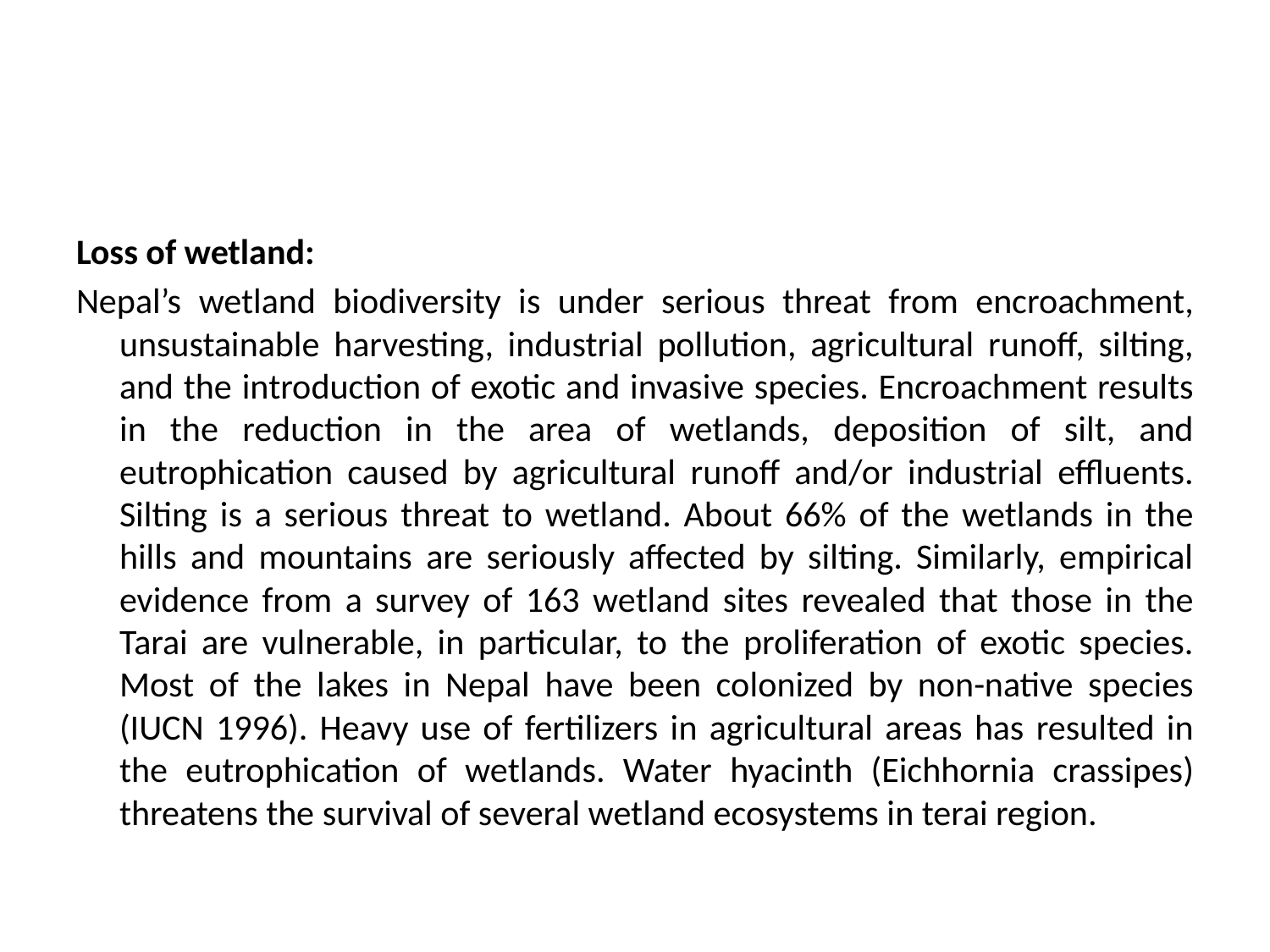

#
Loss of wetland:
Nepal’s wetland biodiversity is under serious threat from encroachment, unsustainable harvesting, industrial pollution, agricultural runoff, silting, and the introduction of exotic and invasive species. Encroachment results in the reduction in the area of wetlands, deposition of silt, and eutrophication caused by agricultural runoff and/or industrial effluents. Silting is a serious threat to wetland. About 66% of the wetlands in the hills and mountains are seriously affected by silting. Similarly, empirical evidence from a survey of 163 wetland sites revealed that those in the Tarai are vulnerable, in particular, to the proliferation of exotic species. Most of the lakes in Nepal have been colonized by non-native species (IUCN 1996). Heavy use of fertilizers in agricultural areas has resulted in the eutrophication of wetlands. Water hyacinth (Eichhornia crassipes) threatens the survival of several wetland ecosystems in terai region.